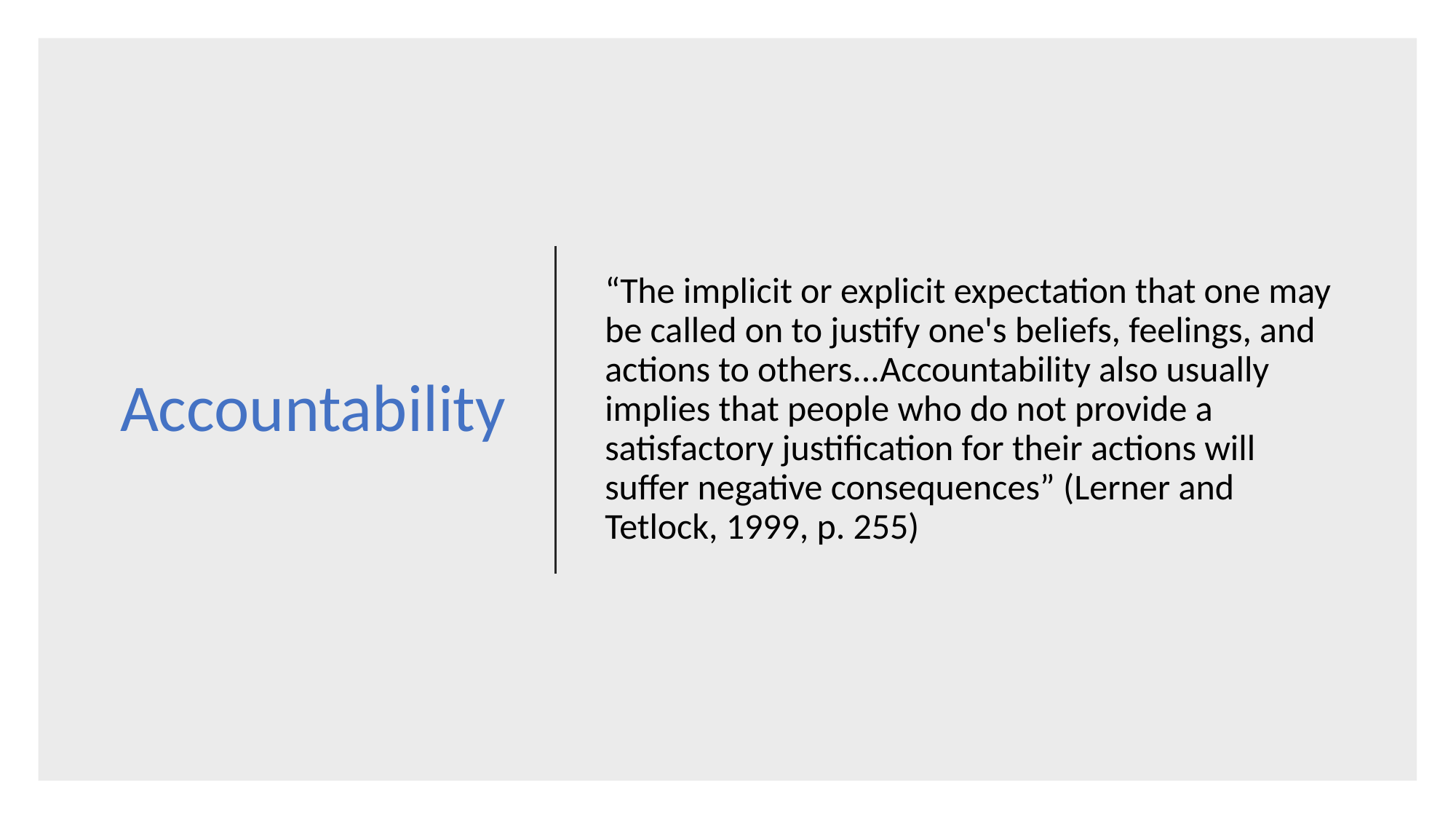

# Accountability
“The implicit or explicit expectation that one may be called on to justify one's beliefs, feelings, and actions to others...Accountability also usually implies that people who do not provide a satisfactory justification for their actions will suffer negative consequences” (Lerner and Tetlock, 1999, p. 255)